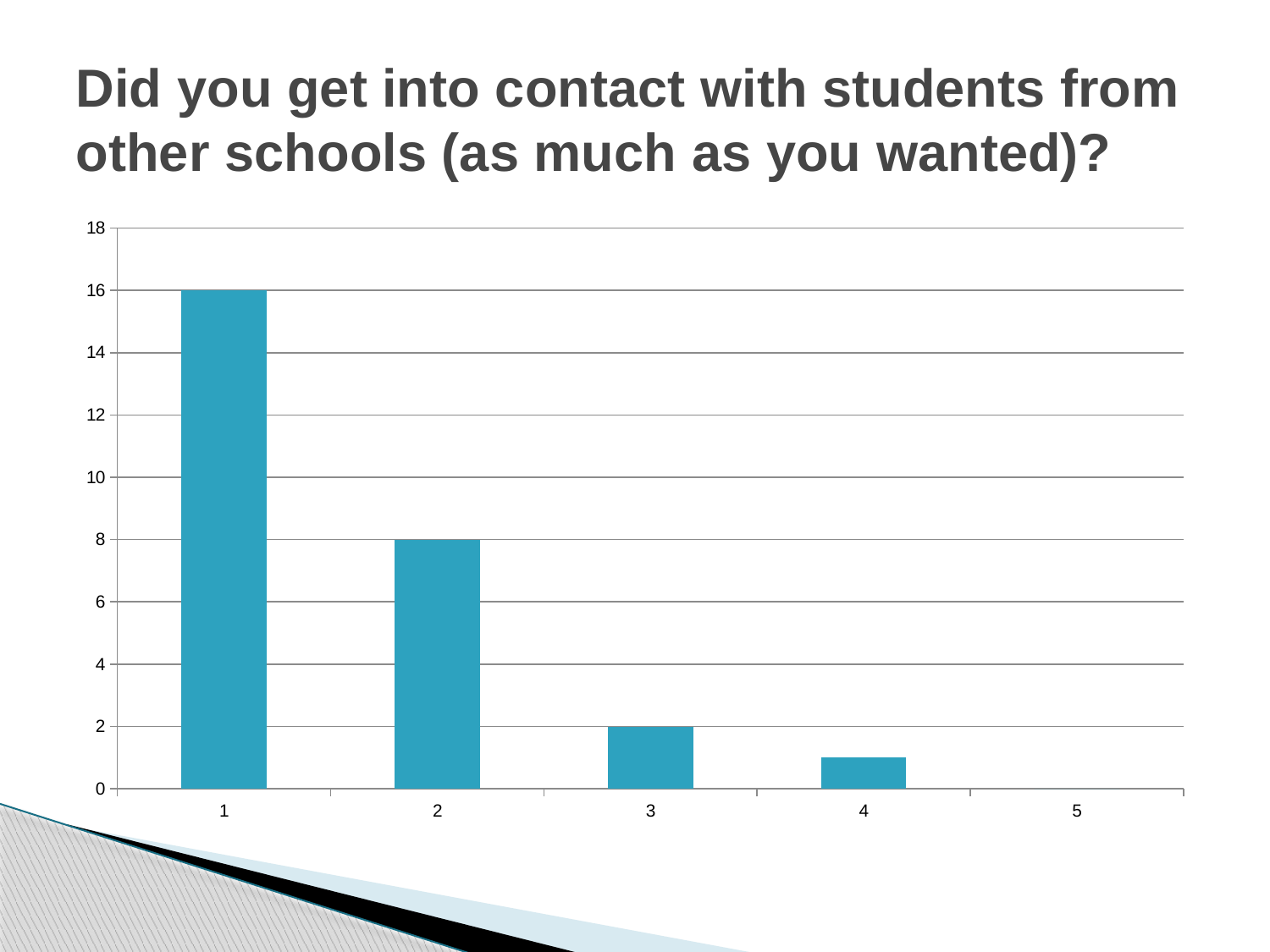

# Did you get into contact with students from other schools (as much as you wanted)?

### Chart

| Category |  |
|---|---|